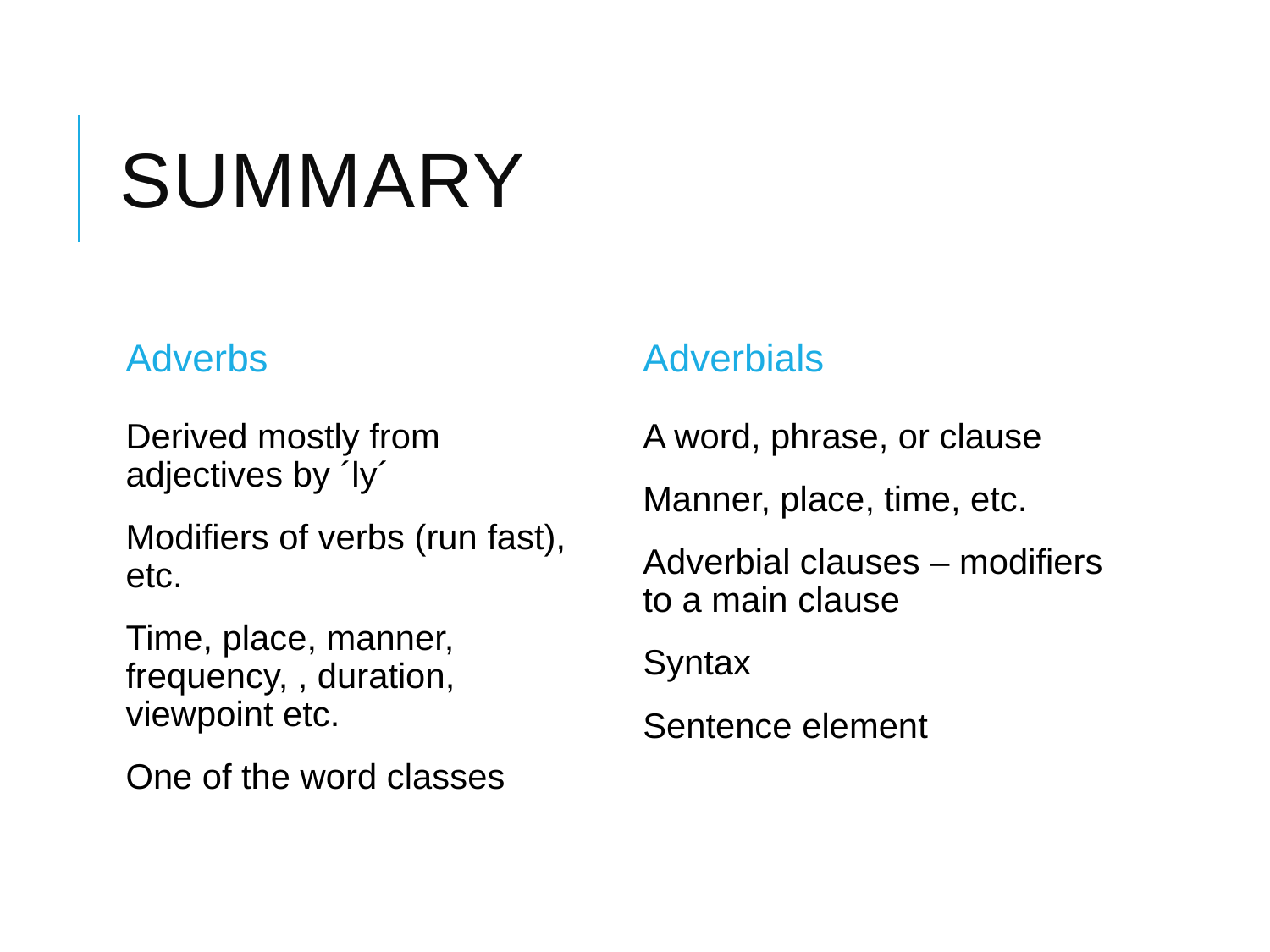

# Summary
Adverbs
Adverbials
Derived mostly from adjectives by ´ly´
Modifiers of verbs (run fast), etc.
Time, place, manner, frequency, , duration, viewpoint etc.
One of the word classes
A word, phrase, or clause
Manner, place, time, etc.
Adverbial clauses – modifiers to a main clause
Syntax
Sentence element